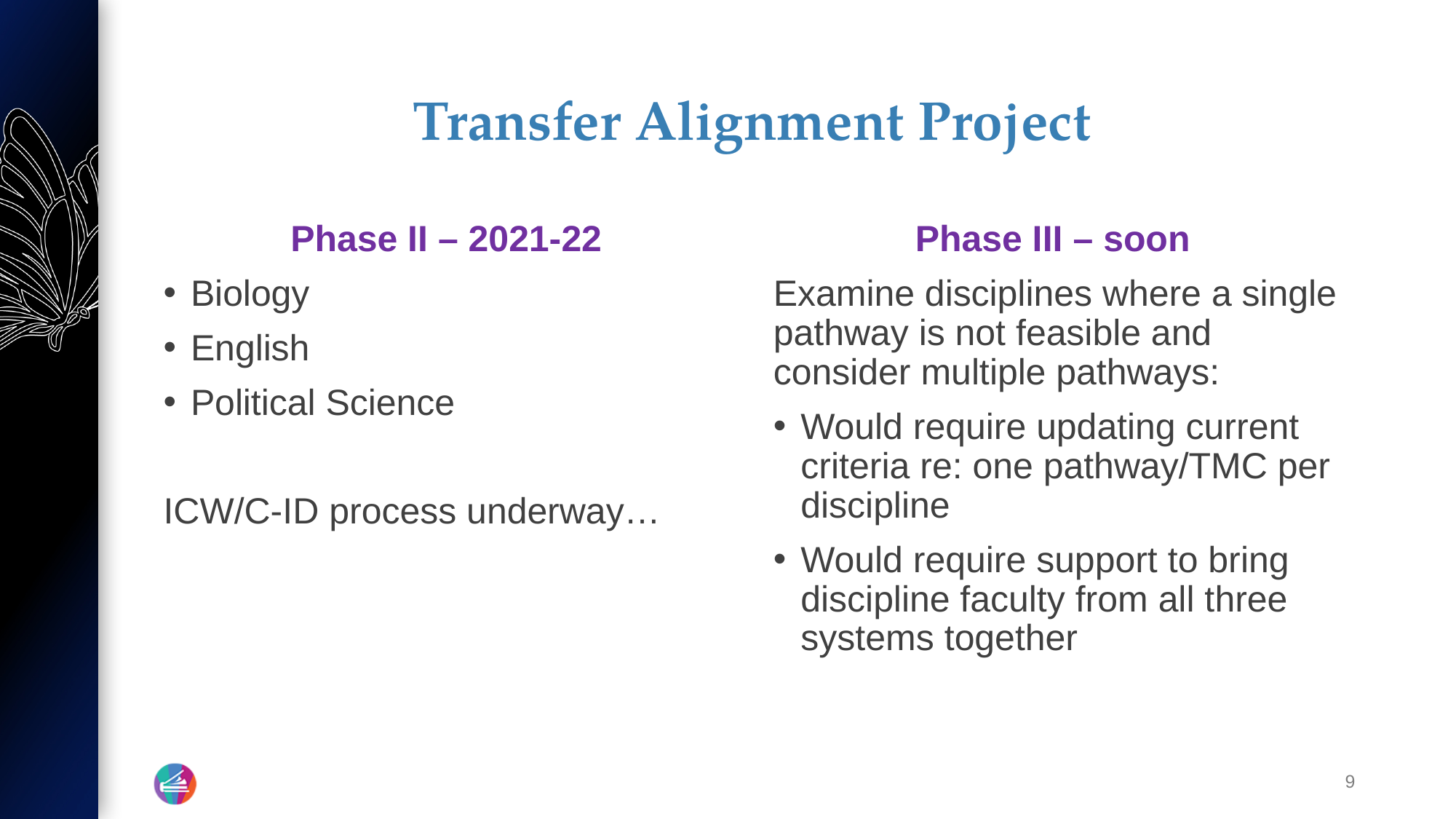

# Transfer Alignment Project
Phase II – 2021-22
Biology
English
Political Science

ICW/C-ID process underway…
Phase III – soon
Examine disciplines where a single pathway is not feasible and consider multiple pathways:
Would require updating current criteria re: one pathway/TMC per discipline
Would require support to bring discipline faculty from all three systems together

9